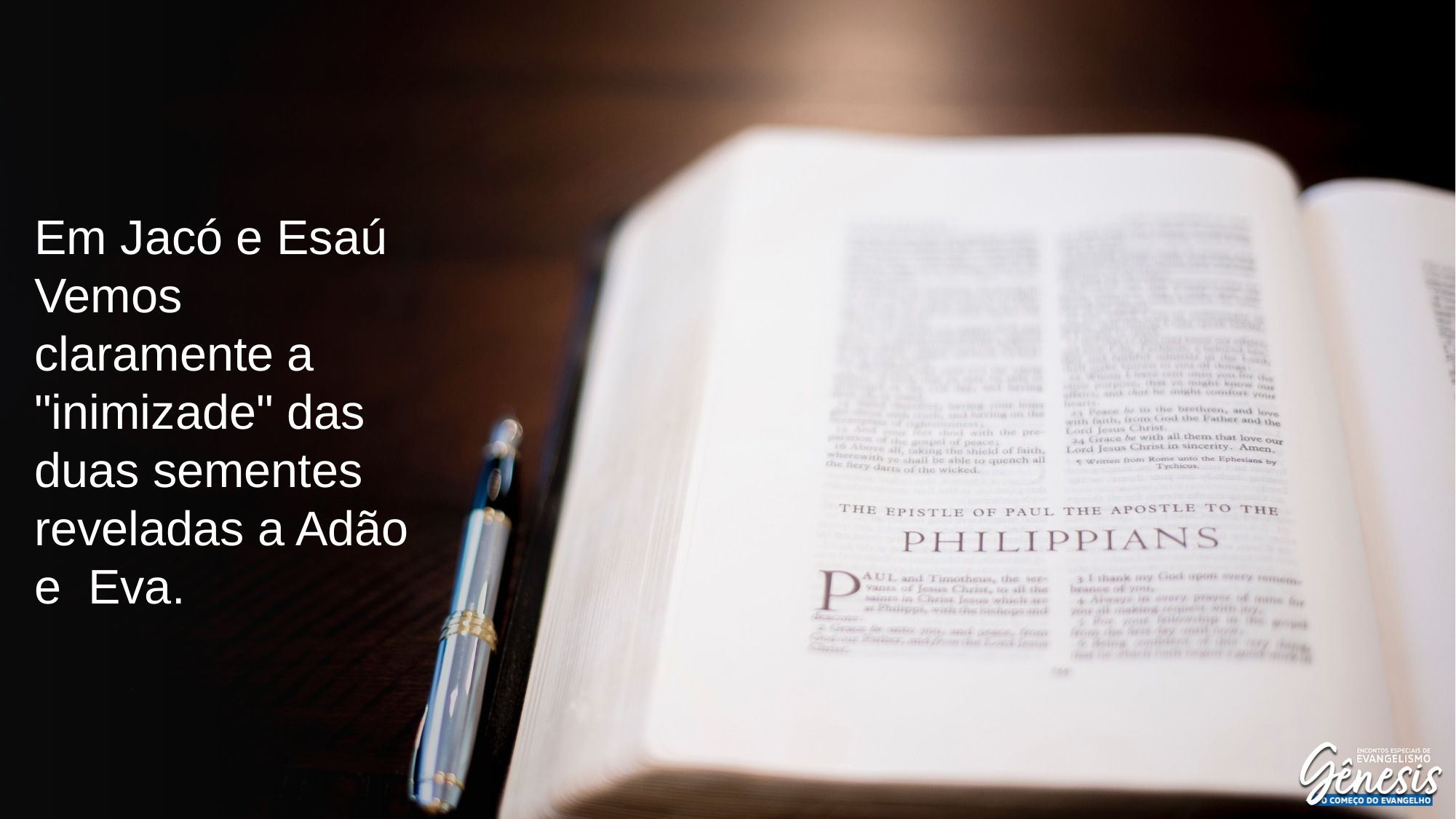

Em Jacó e Esaú Vemos claramente a "inimizade" das duas sementes reveladas a Adão e  Eva.